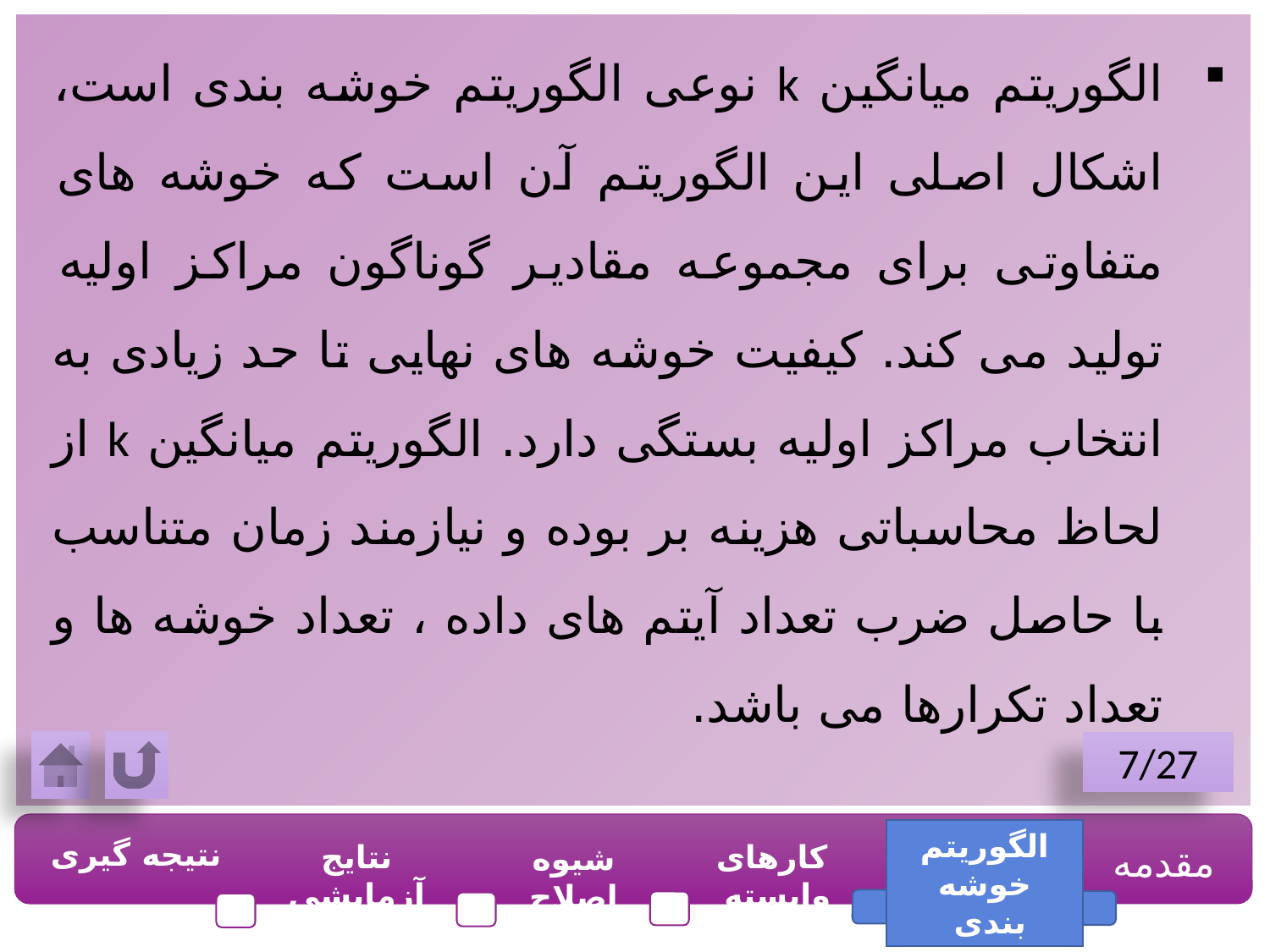

الگوریتم میانگین k نوعی الگوریتم خوشه بندی است، اشکال اصلی این الگوریتم آن است که خوشه های متفاوتی برای مجموعه مقادیر گوناگون مراکز اولیه تولید می کند. کیفیت خوشه های نهایی تا حد زیادی به انتخاب مراکز اولیه بستگی دارد. الگوریتم میانگین k از لحاظ محاسباتی هزینه بر بوده و نیازمند زمان متناسب با حاصل ضرب تعداد آیتم های داده ، تعداد خوشه ها و تعداد تکرارها می باشد.

7/27

الگوریتم خوشه بندی
نتیجه گیری
نتایج آزمایشی
کارهای وابسته
مقدمه
شیوه اصلاح شده